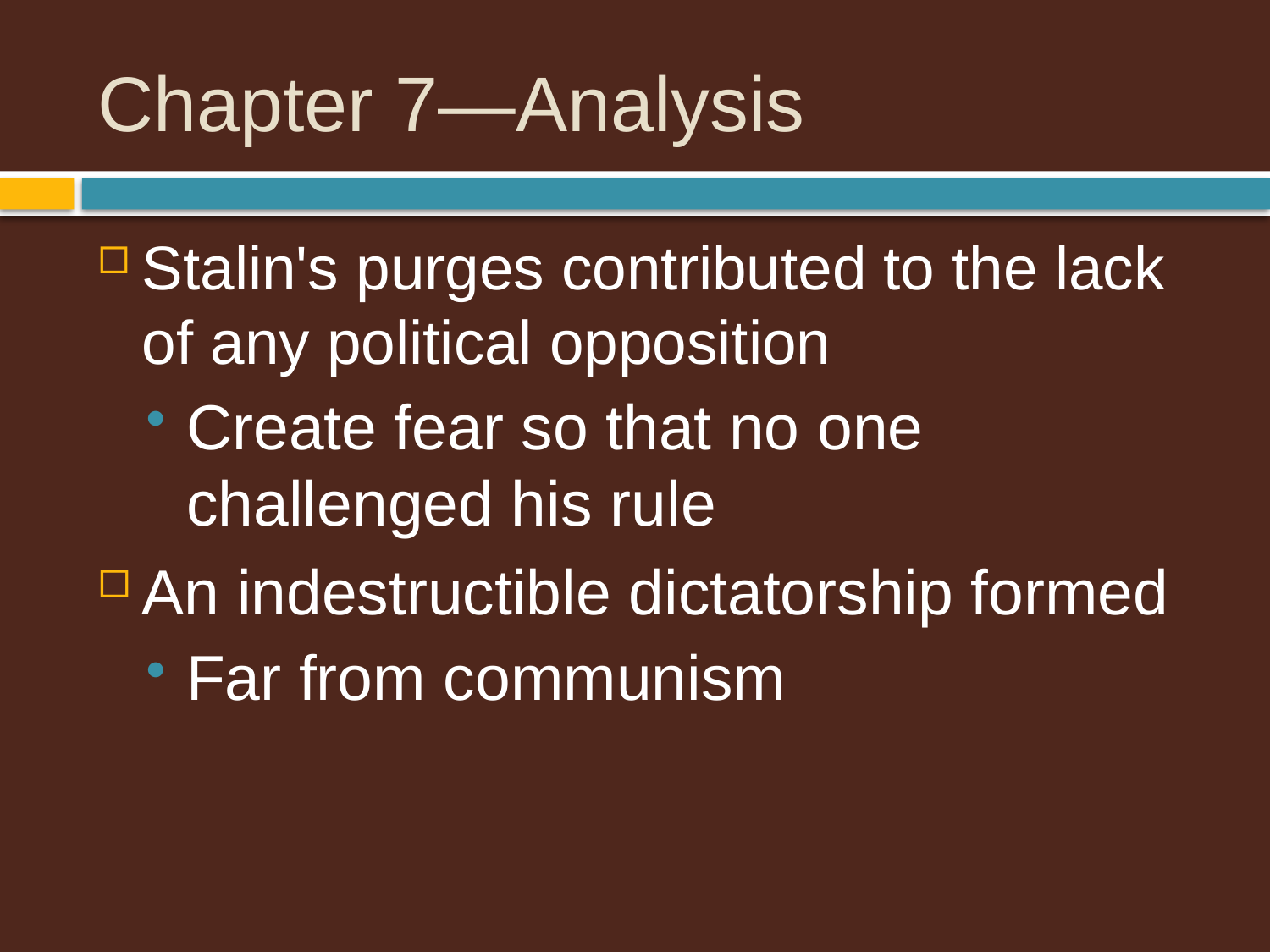

# Chapter 7—Analysis
Stalin's purges contributed to the lack of any political opposition
Create fear so that no one challenged his rule
An indestructible dictatorship formed
Far from communism